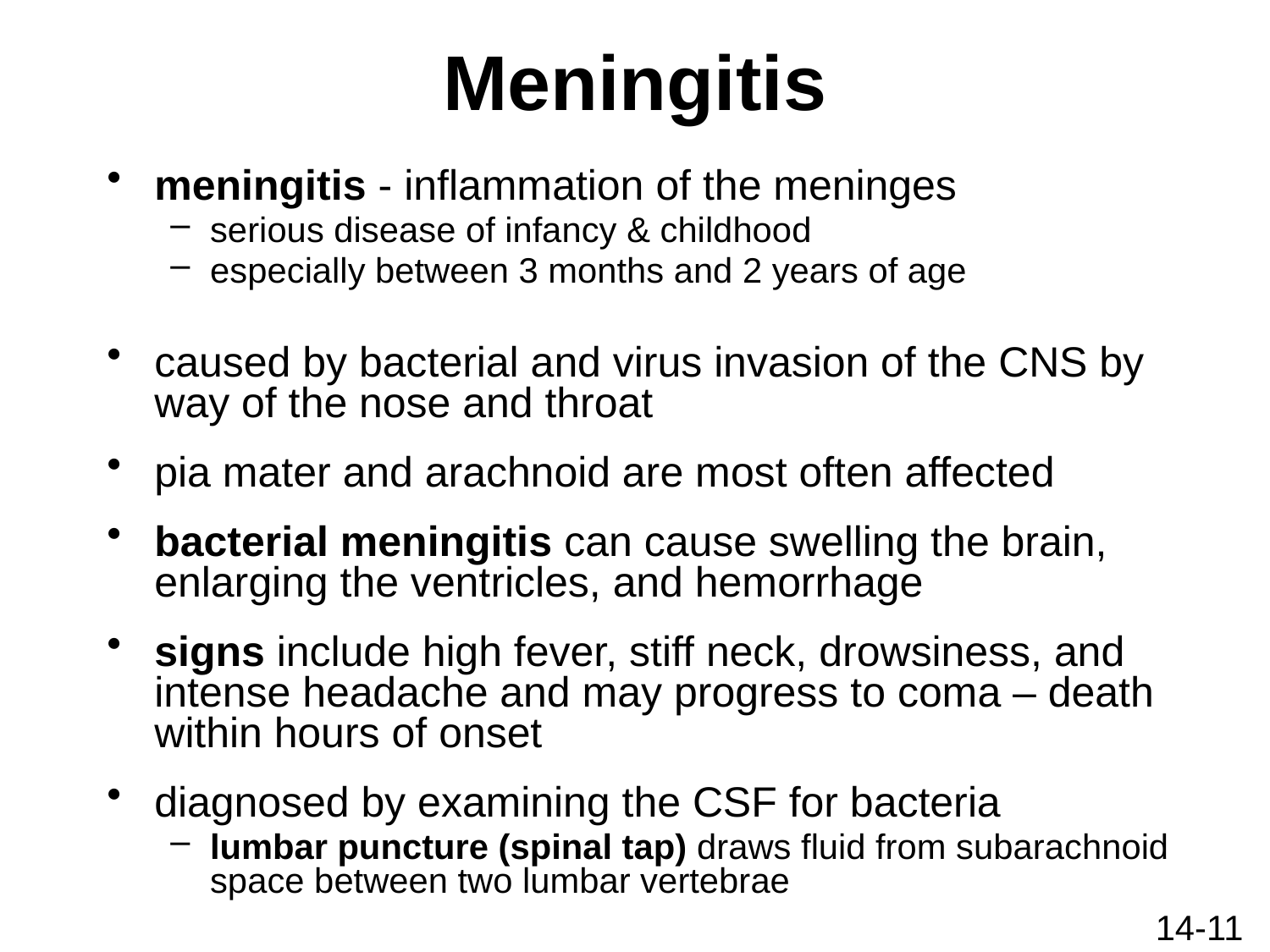

# Meningitis
meningitis - inflammation of the meninges
serious disease of infancy & childhood
especially between 3 months and 2 years of age

caused by bacterial and virus invasion of the CNS by    way of the nose and throat

pia mater and arachnoid are most often affected

bacterial meningitis can cause swelling the brain, enlarging the ventricles, and hemorrhage

signs include high fever, stiff neck, drowsiness, and intense headache and may progress to coma – death within hours of onset

diagnosed by examining the CSF for bacteria
lumbar puncture (spinal tap) draws fluid from subarachnoid space between two lumbar vertebrae
14-11